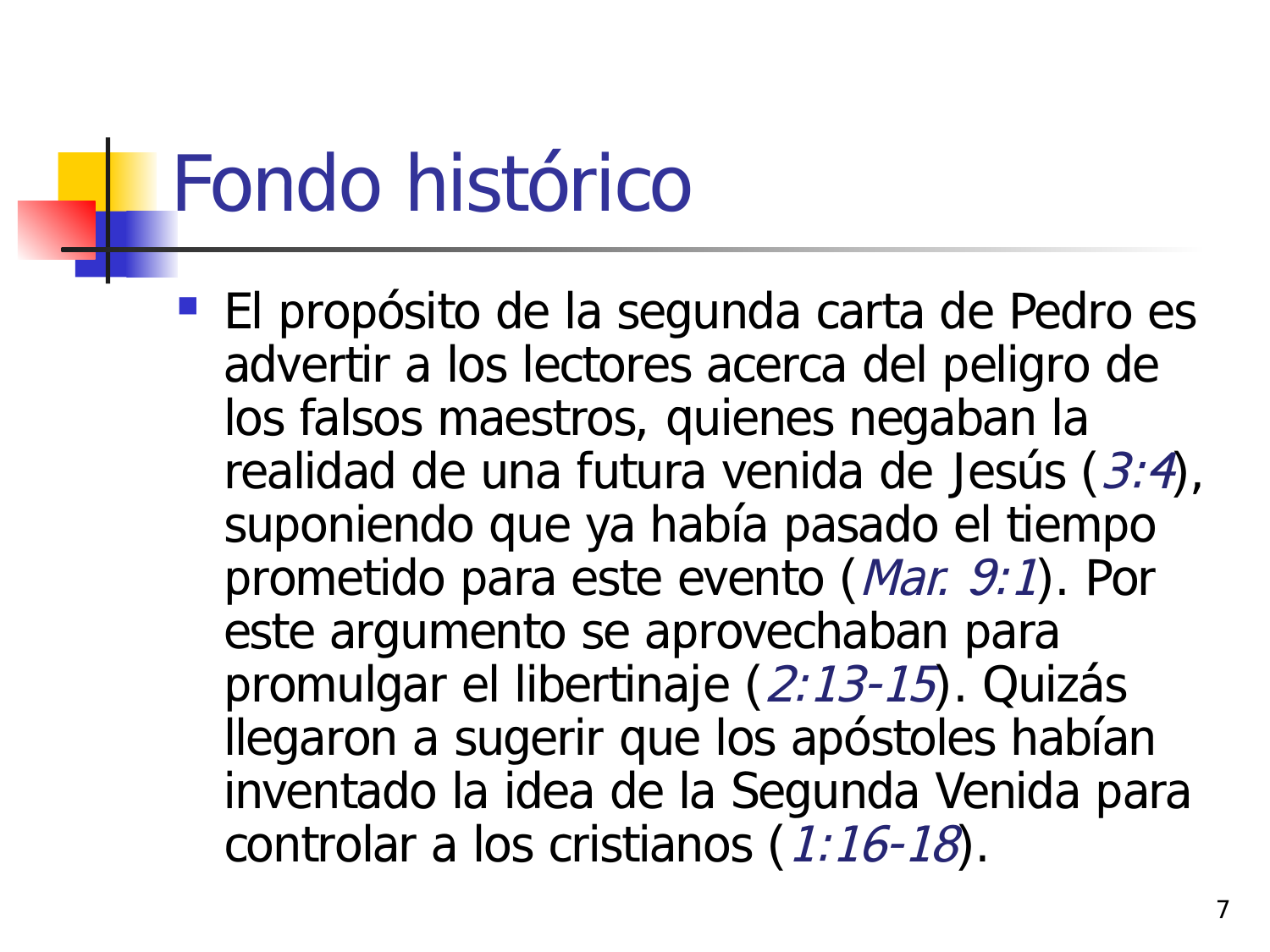

# Fondo histórico
El propósito de la segunda carta de Pedro es advertir a los lectores acerca del peligro de los falsos maestros, quienes negaban la realidad de una futura venida de Jesús (3:4), suponiendo que ya había pasado el tiempo prometido para este evento (Mar. 9:1). Por este argumento se aprovechaban para promulgar el libertinaje (2:13-15). Quizás llegaron a sugerir que los apóstoles habían inventado la idea de la Segunda Venida para controlar a los cristianos (1:16-18).
7